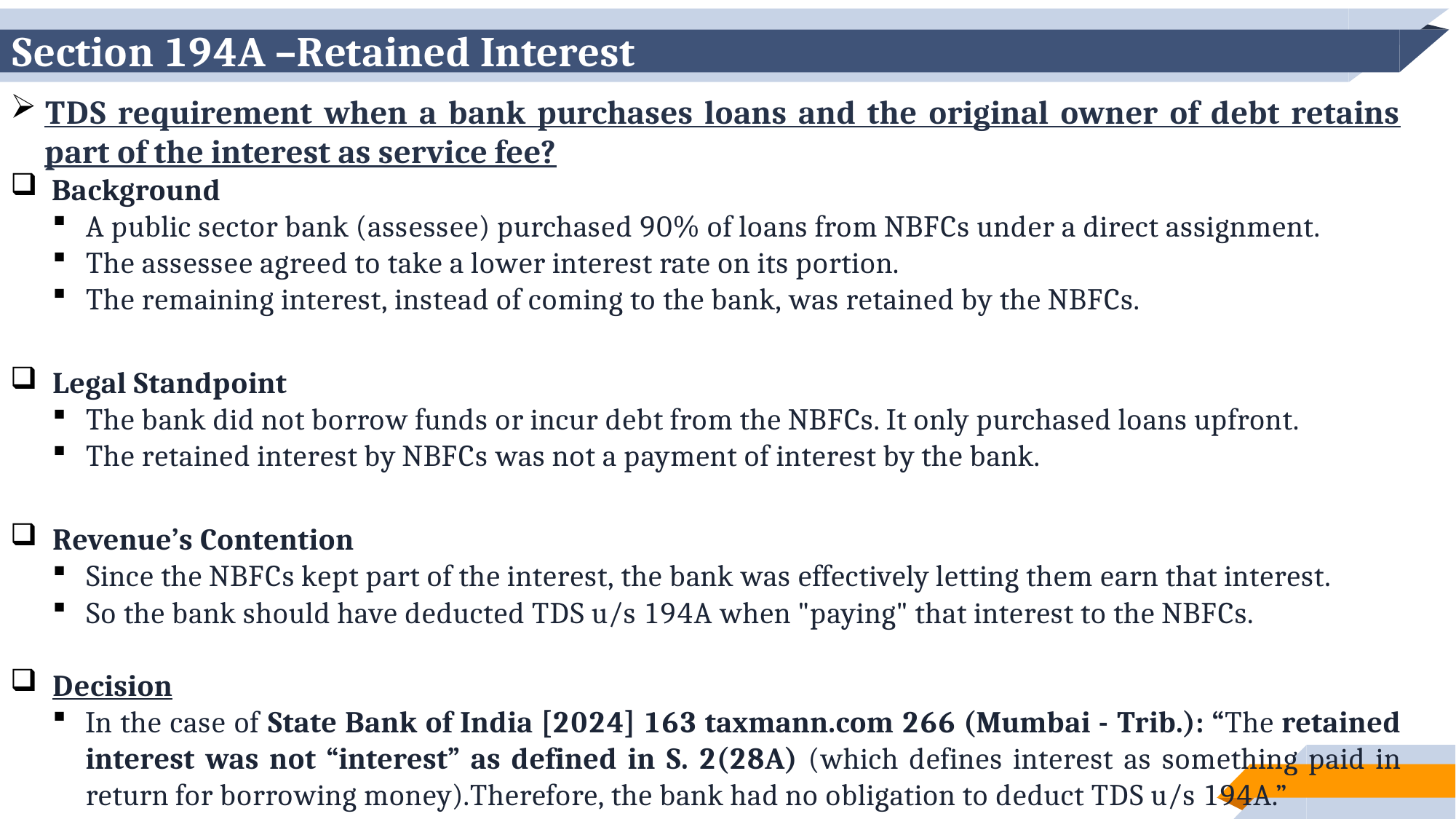

# Section 194A –Retained Interest
TDS requirement when a bank purchases loans and the original owner of debt retains part of the interest as service fee?
Background
A public sector bank (assessee) purchased 90% of loans from NBFCs under a direct assignment.
The assessee agreed to take a lower interest rate on its portion.
The remaining interest, instead of coming to the bank, was retained by the NBFCs.

Legal Standpoint
The bank did not borrow funds or incur debt from the NBFCs. It only purchased loans upfront.
The retained interest by NBFCs was not a payment of interest by the bank.

Revenue’s Contention
Since the NBFCs kept part of the interest, the bank was effectively letting them earn that interest.
So the bank should have deducted TDS u/s 194A when "paying" that interest to the NBFCs.

Decision
In the case of State Bank of India [2024] 163 taxmann.com 266 (Mumbai - Trib.): “The retained interest was not “interest” as defined in S. 2(28A) (which defines interest as something paid in return for borrowing money).Therefore, the bank had no obligation to deduct TDS u/s 194A.”